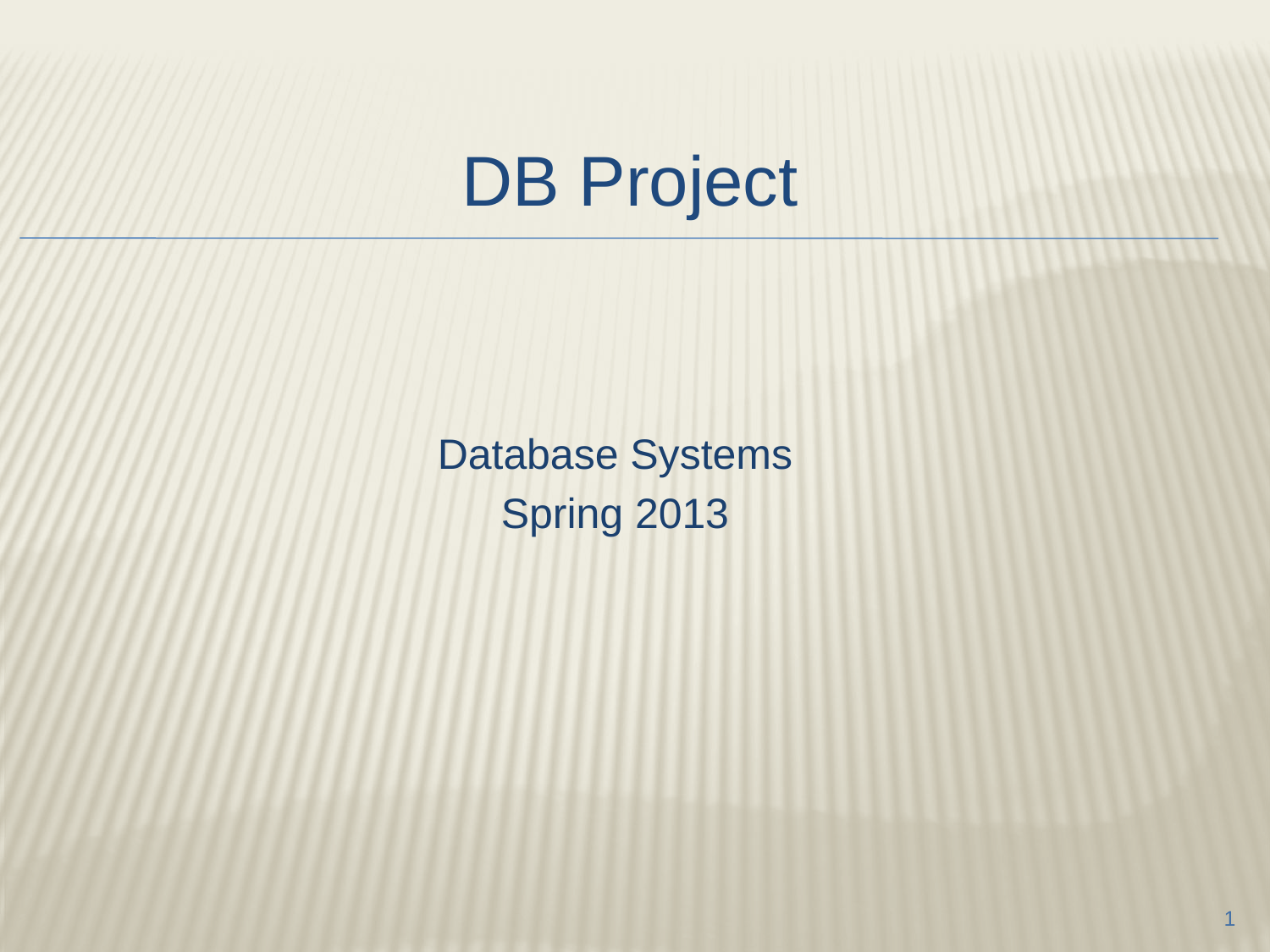

# DB Project
Database Systems
Spring 2013

1